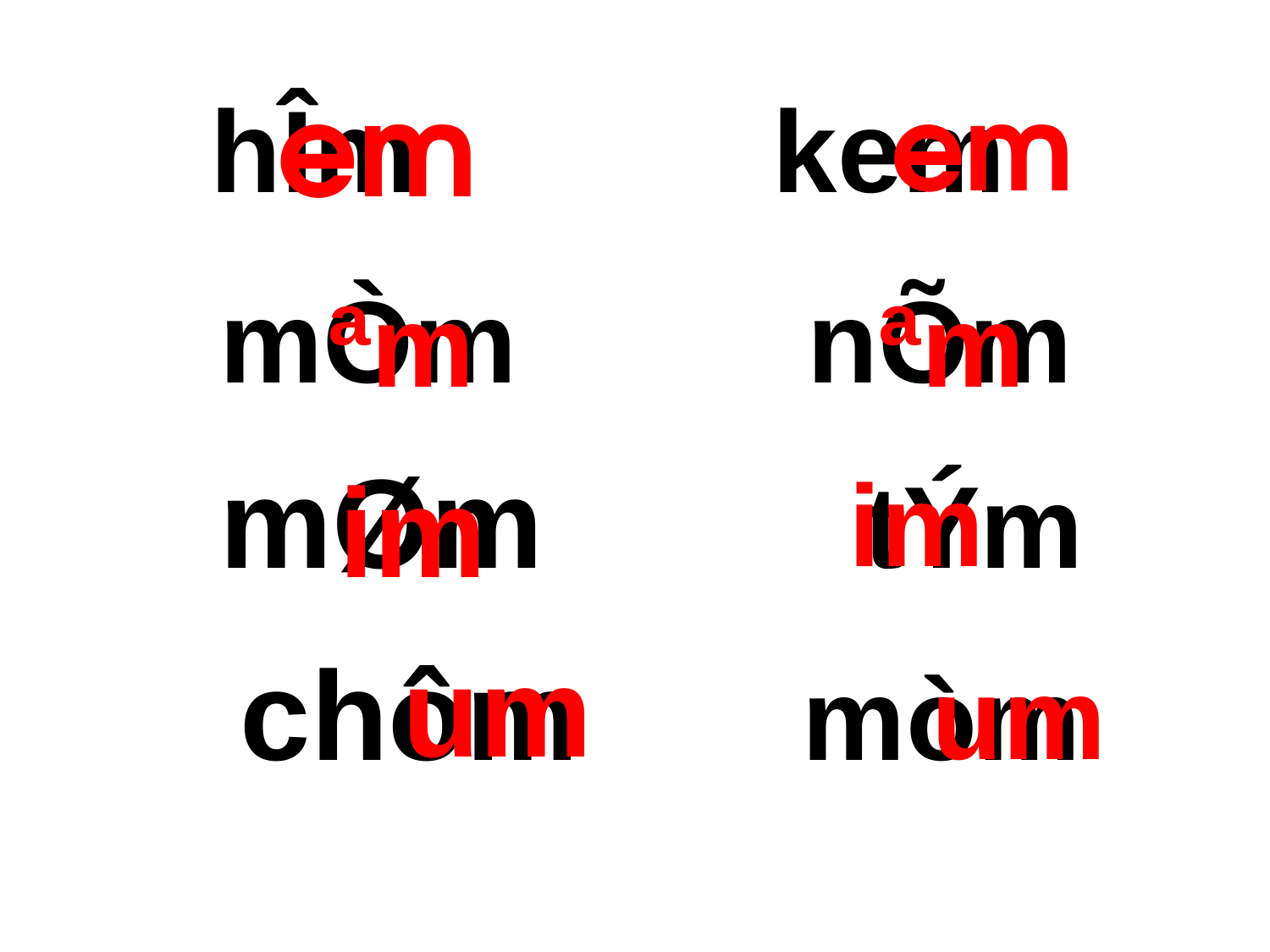

­ hÎm           kem
em
em
­ mÒm         nÕm
ªm
ªm
­ mØm          tÝm
im
im
­ chôm       mòm
um
um